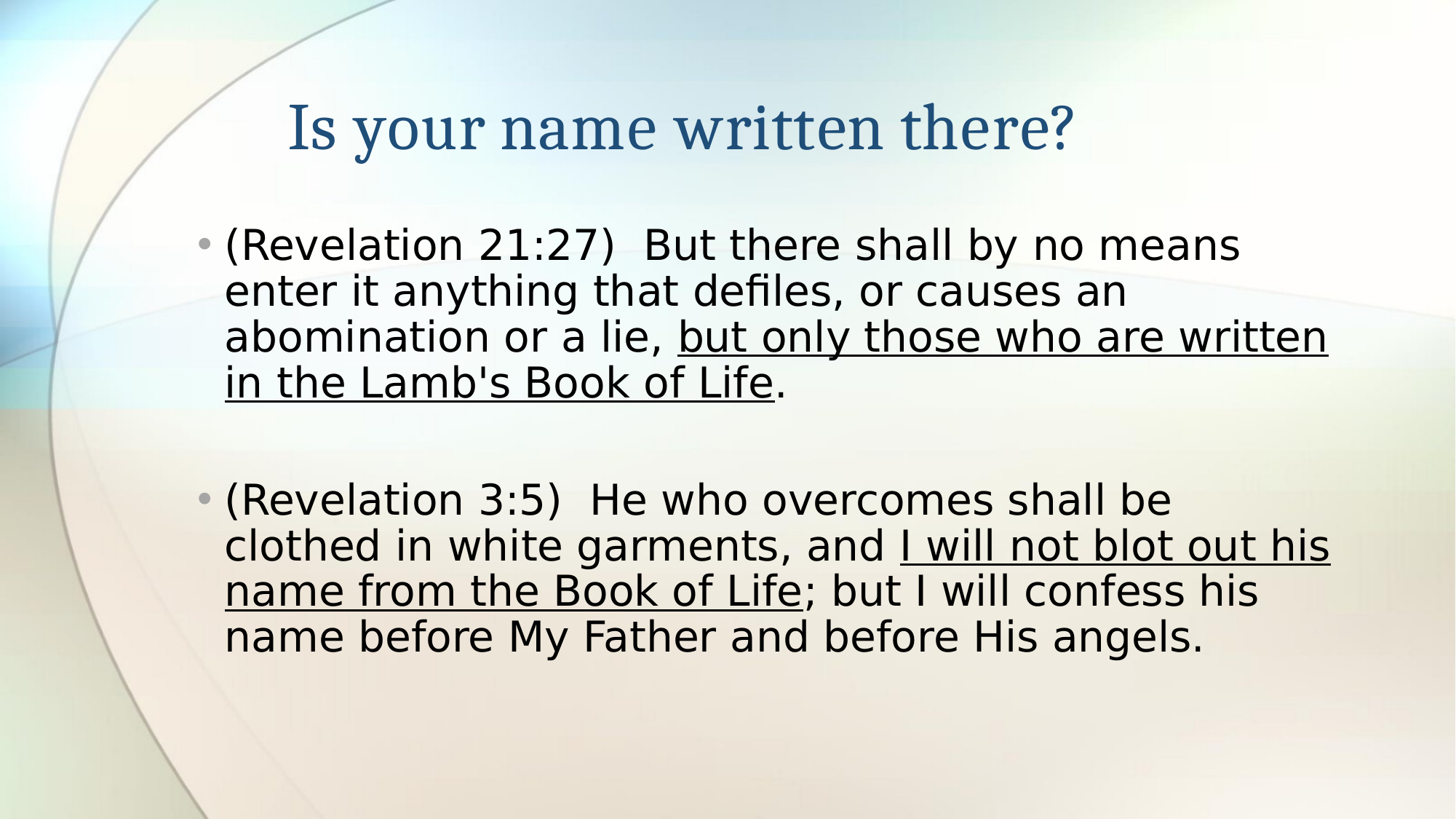

# Is your name written there?
(Revelation 21:27)  But there shall by no means enter it anything that defiles, or causes an abomination or a lie, but only those who are written in the Lamb's Book of Life.

(Revelation 3:5)  He who overcomes shall be clothed in white garments, and I will not blot out his name from the Book of Life; but I will confess his name before My Father and before His angels.